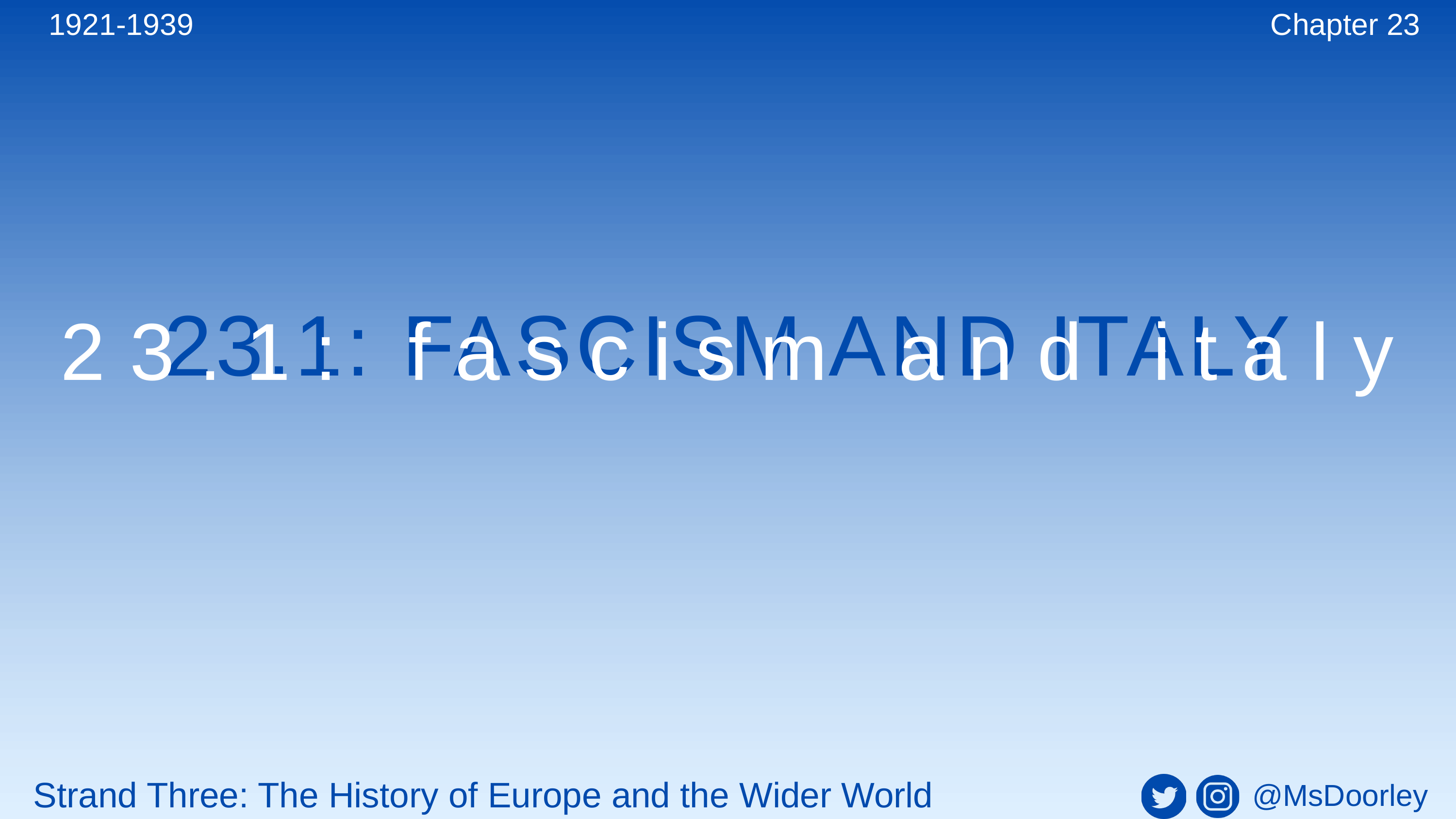

1921-1939
Chapter 23
23.1: FASCISM AND ITALY
23.1: fascism and italy
Strand Three: The History of Europe and the Wider World

@MsDoorley